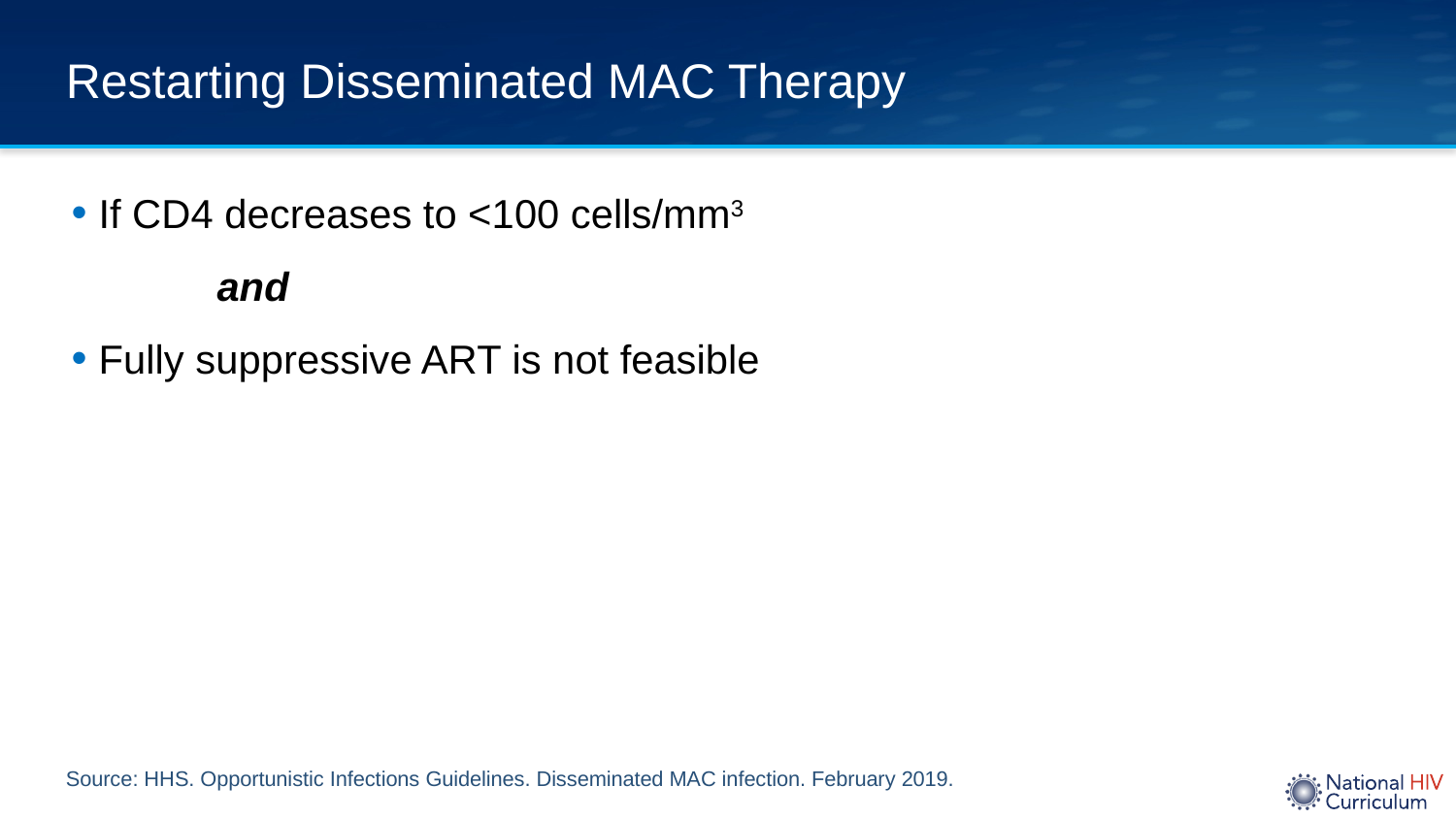

# Restarting Disseminated MAC Therapy
If CD4 decreases to <100 cells/mm3
	and
Fully suppressive ART is not feasible

Source: HHS. Opportunistic Infections Guidelines. Disseminated MAC infection. February 2019.